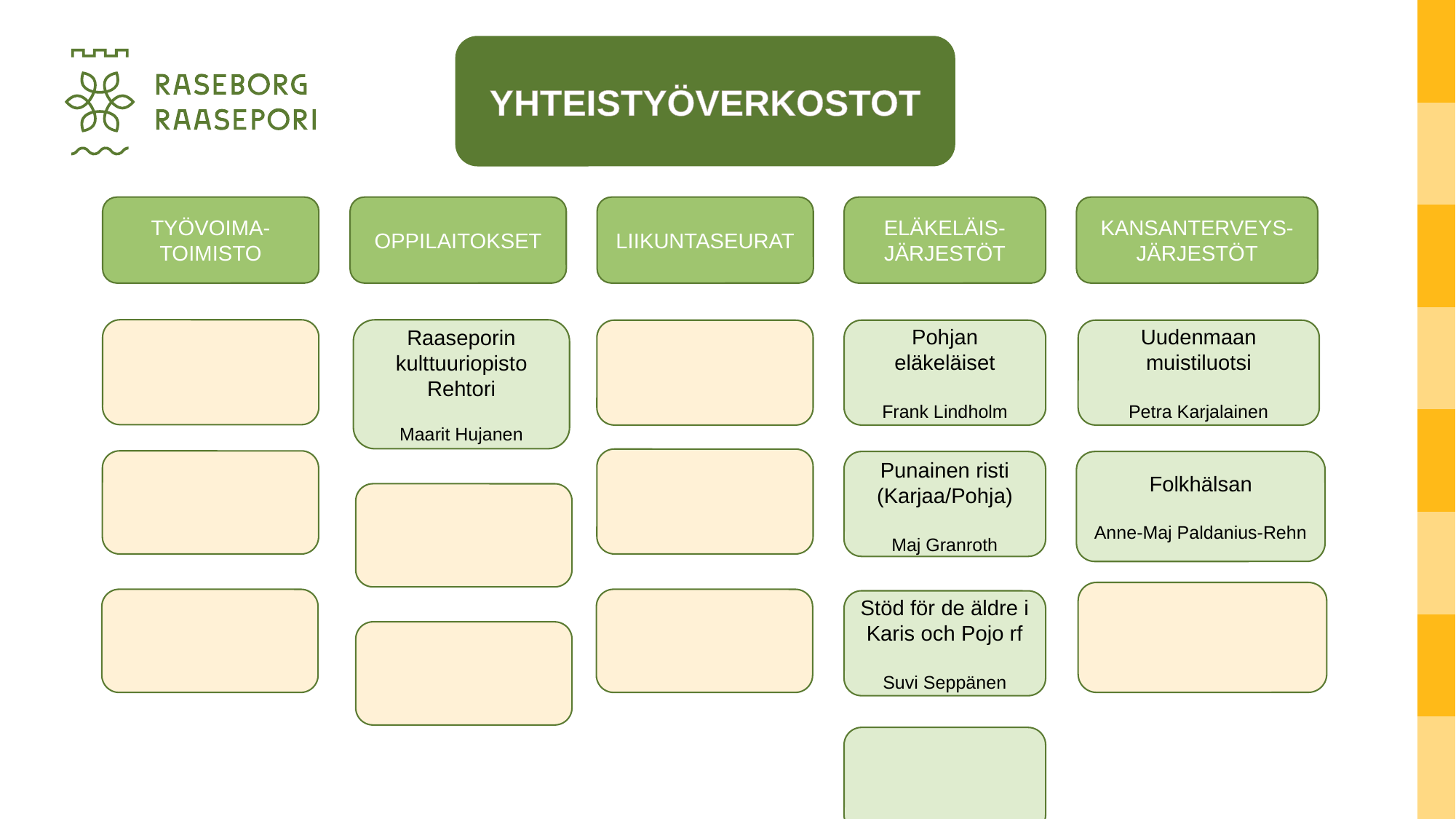

YHTEISTYÖVERKOSTOT
TYÖVOIMA-TOIMISTO
OPPILAITOKSET
LIIKUNTASEURAT
ELÄKELÄIS-JÄRJESTÖT
KANSANTERVEYS-JÄRJESTÖT

Raaseporin kulttuuriopisto
Rehtori

Maarit Hujanen

Pohjan eläkeläiset

Frank Lindholm
Uudenmaan muistiluotsi

Petra Karjalainen

Punainen risti (Karjaa/Pohja)

Maj Granroth

Folkhälsan

Anne-Maj Paldanius-Rehn

Stöd för de äldre i Karis och Pojo rf

Suvi Seppänen

23.5.2022
15